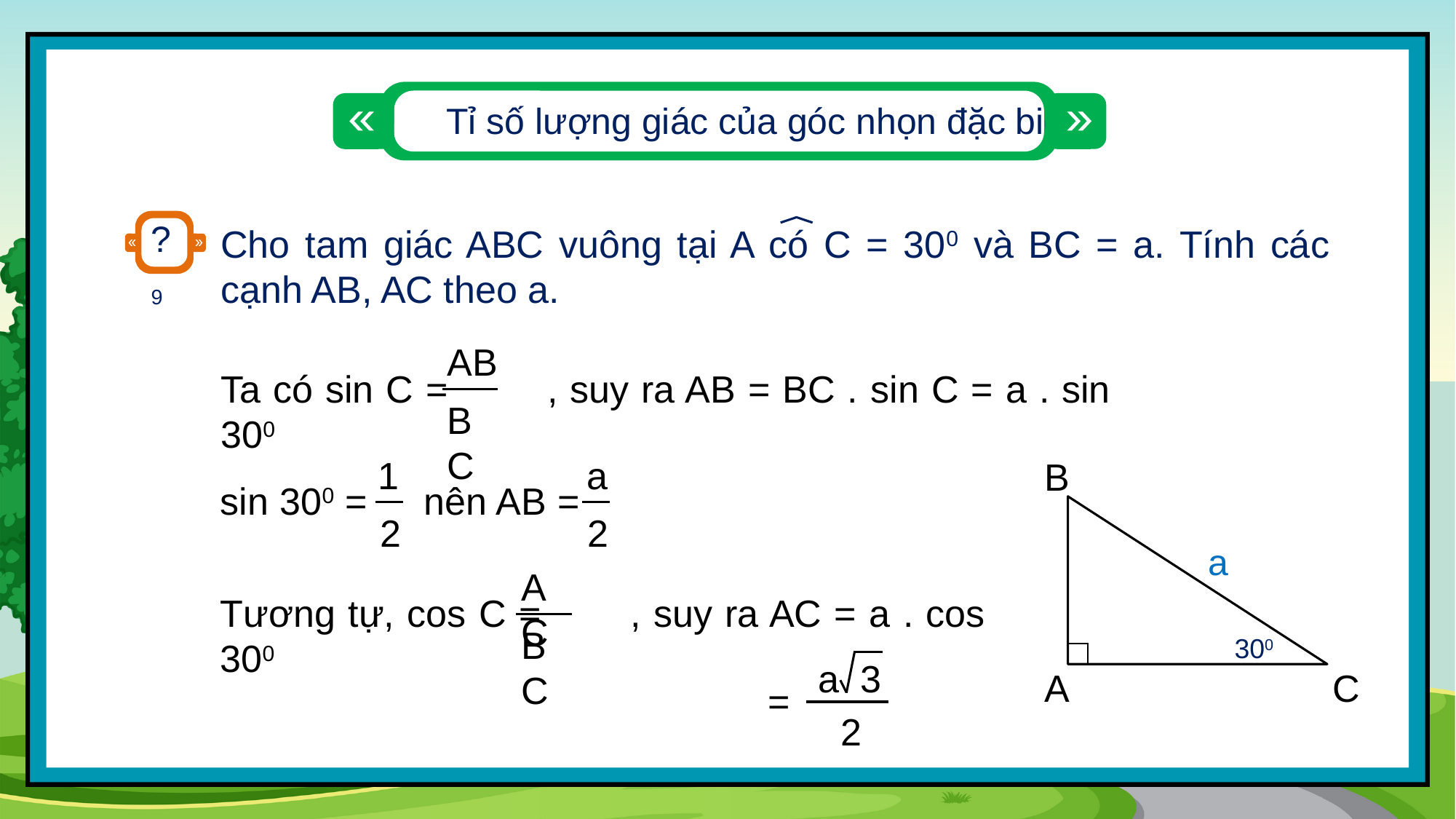

Tỉ số lượng giác của góc nhọn đặc biệt

?9

Cho tam giác ABC vuông tại A có C = 300 và BC = a. Tính các cạnh AB, AC theo a.
AB
Ta có sin C =        , suy ra AB = BC . sin C = a . sin 300
BC
1
a
B
sin 300 =     nên AB =

2
2
a
AC
Tương tự, cos C =       , suy ra AC = a . cos 300
BC
300
a  3
A
C
=
2